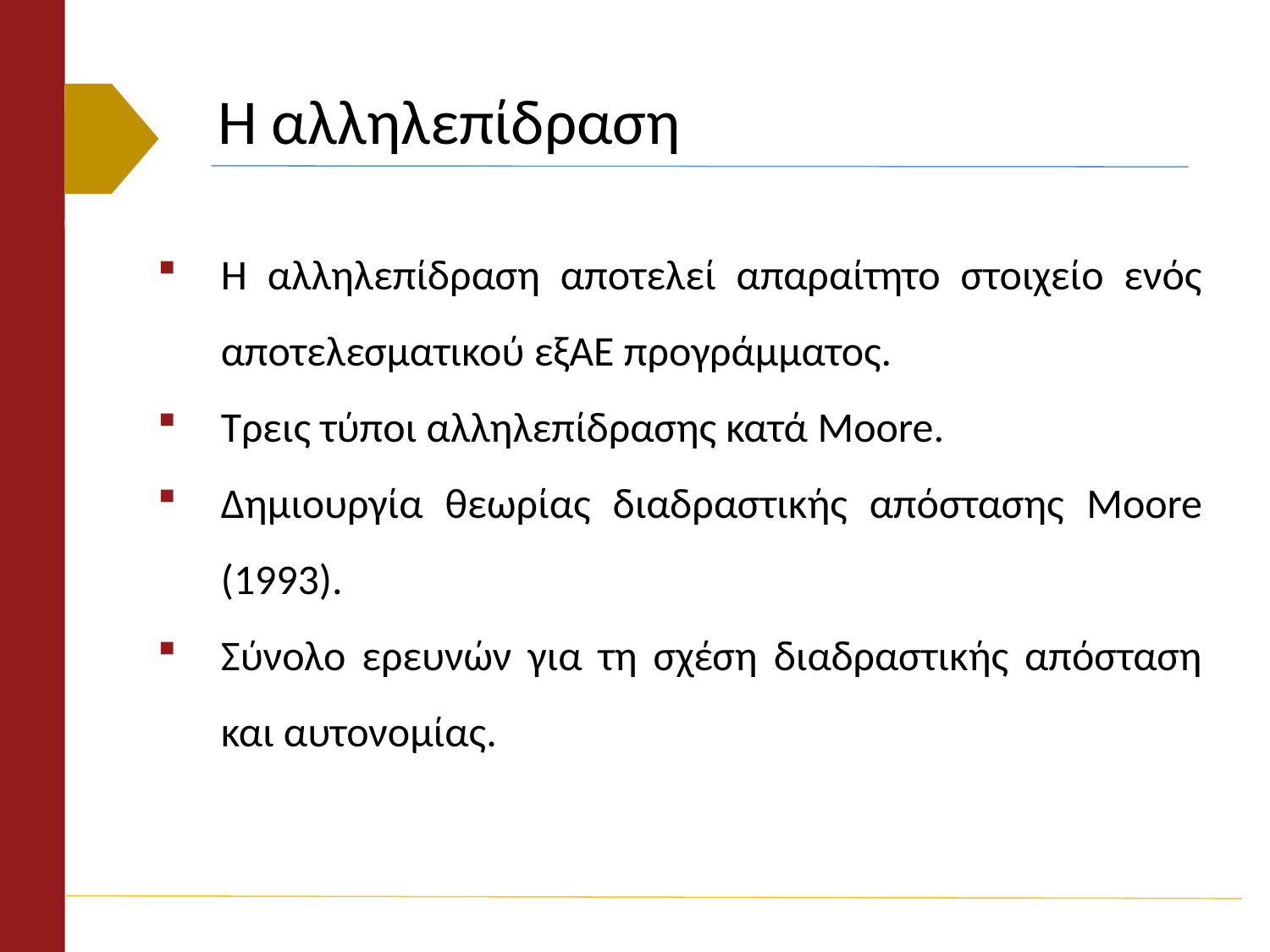

Η αλληλεπίδραση
Η αλληλεπίδραση αποτελεί απαραίτητο στοιχείο ενός αποτελεσματικού εξΑΕ προγράμματος.
Τρεις τύποι αλληλεπίδρασης κατά Moore.
Δημιουργία θεωρίας διαδραστικής απόστασης Moore (1993).
Σύνολο ερευνών για τη σχέση διαδραστικής απόσταση και αυτονομίας.